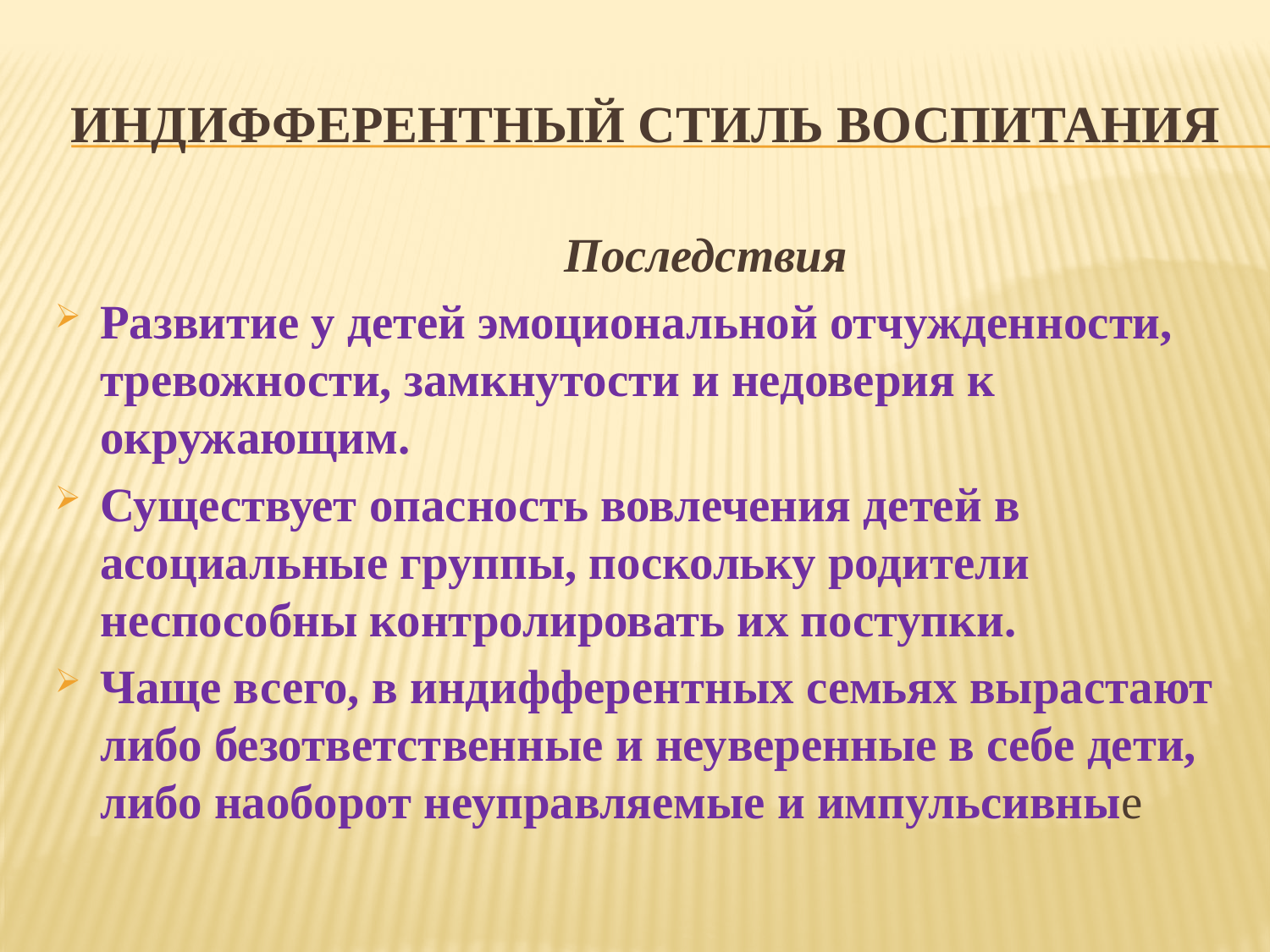

# ИНДИФФЕРЕНТНЫЙ СТИЛЬ ВОСПИТАНИЯ
                                     Последствия
Развитие у детей эмоциональной отчужденности, тревожности, замкнутости и недоверия к окружающим.
Существует опасность вовлечения детей в асоциальные группы, поскольку родители неспособны контролировать их поступки.
Чаще всего, в индифферентных семьях вырастают либо безответственные и неуверенные в себе дети, либо наоборот неуправляемые и импульсивные